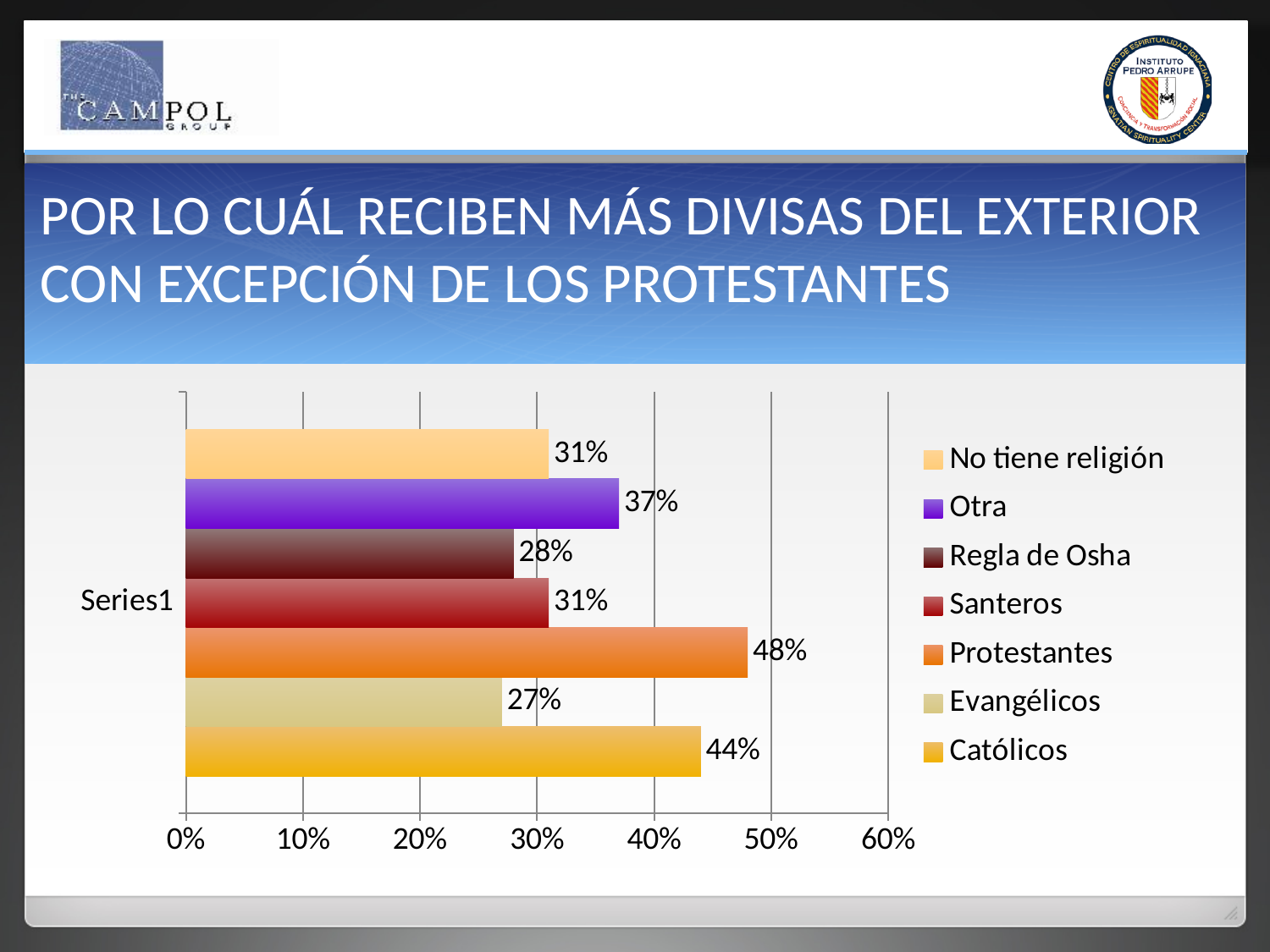

# POR LO CUÁL RECIBEN MÁS DIVISAS DEL EXTERIOR CON EXCEPCIÓN DE LOS PROTESTANTES

### Chart

| Category | Católicos | Evangélicos | Protestantes | Santeros | Regla de Osha | Otra  | No tiene religión |
|---|---|---|---|---|---|---|---|
|  | 0.44 | 0.27 | 0.48 | 0.31 | 0.28 | 0.37 | 0.31 |